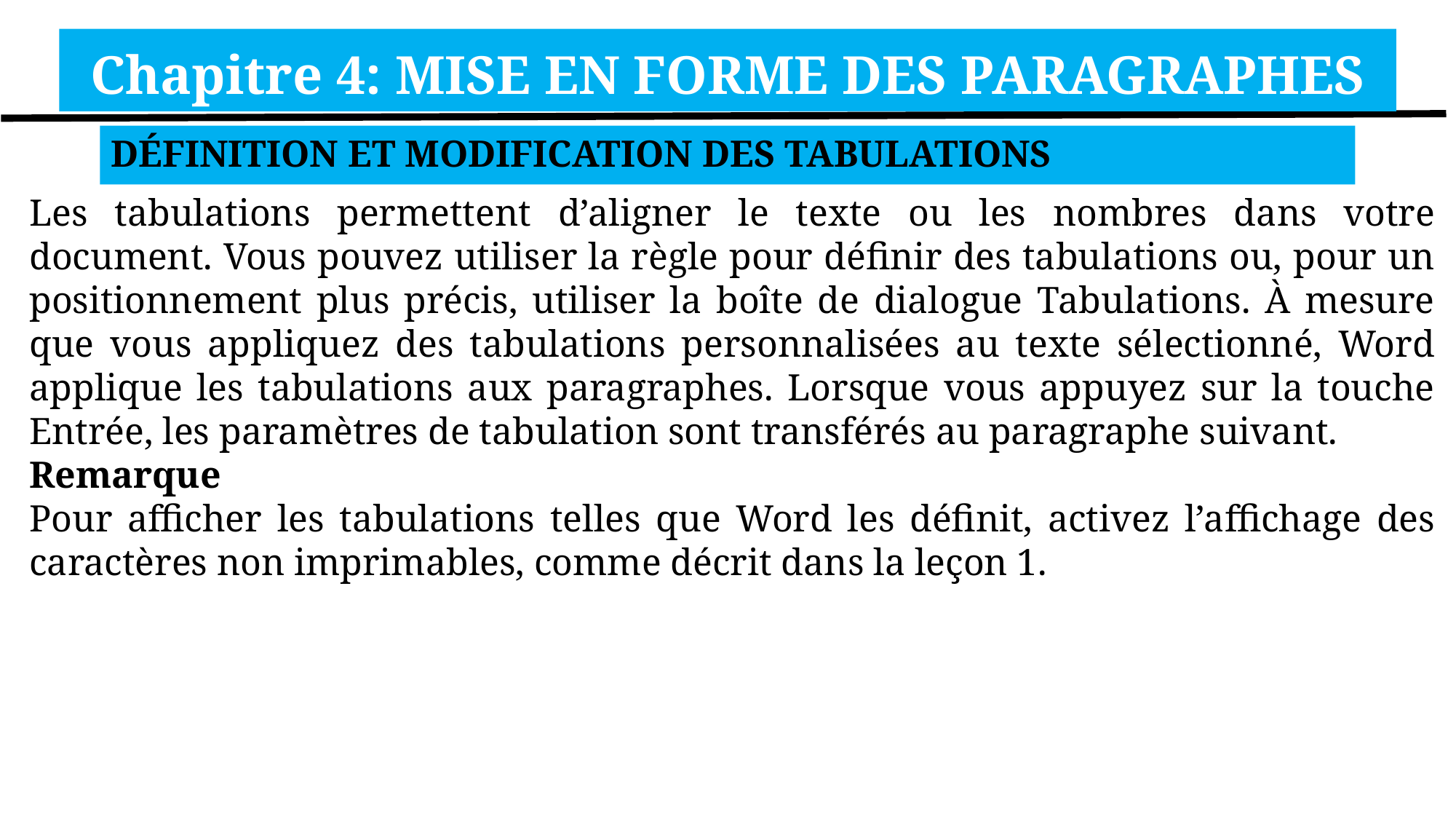

Chapitre 4: MISE EN FORME DES PARAGRAPHES
DÉFINITION ET MODIFICATION DES TABULATIONS
Les tabulations permettent d’aligner le texte ou les nombres dans votre document. Vous pouvez utiliser la règle pour définir des tabulations ou, pour un positionnement plus précis, utiliser la boîte de dialogue Tabulations. À mesure que vous appliquez des tabulations personnalisées au texte sélectionné, Word applique les tabulations aux paragraphes. Lorsque vous appuyez sur la touche Entrée, les paramètres de tabulation sont transférés au paragraphe suivant.
Remarque
Pour afficher les tabulations telles que Word les définit, activez l’affichage des caractères non imprimables, comme décrit dans la leçon 1.